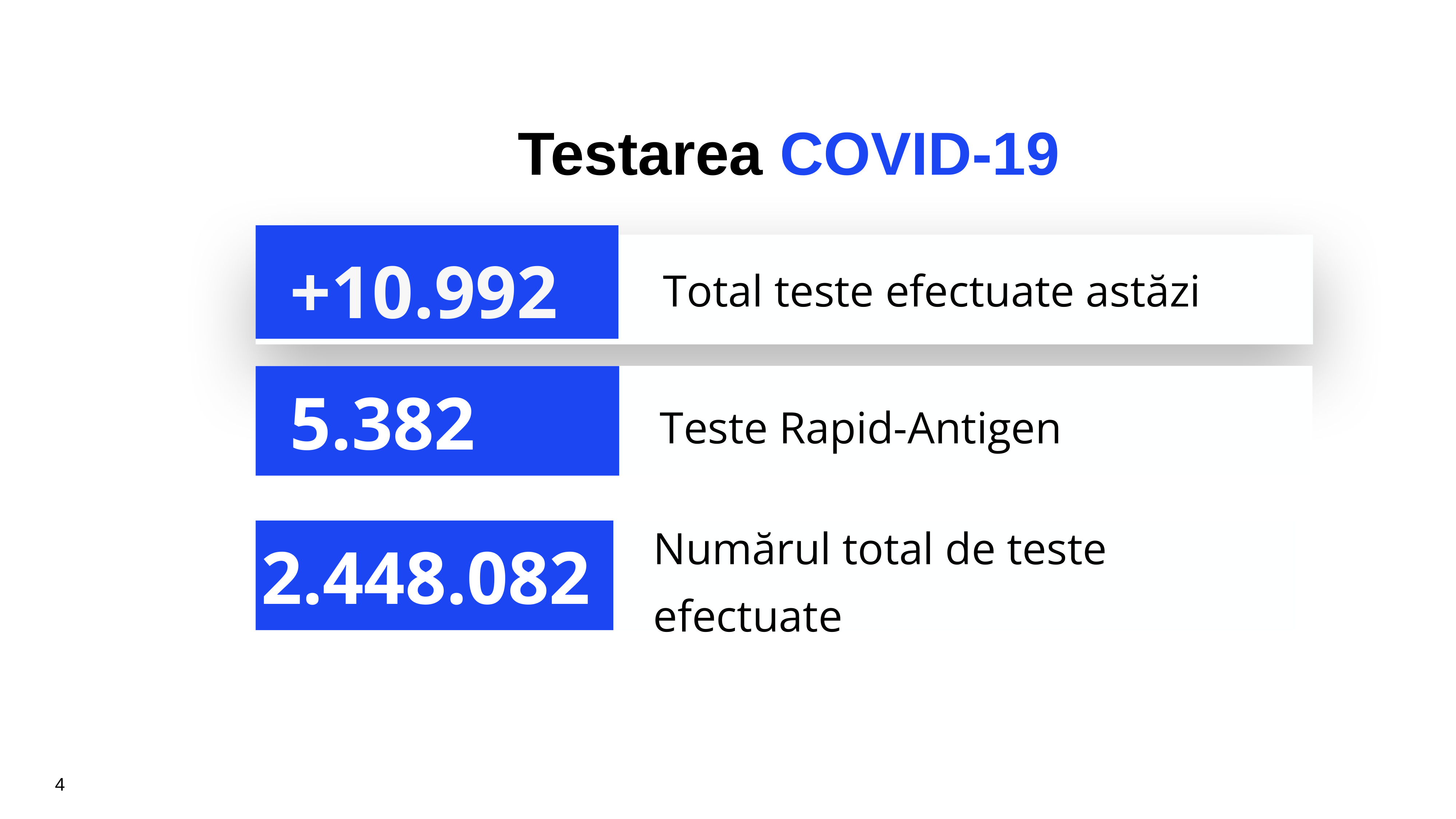

# Testarea COVID-19

+10.992

Total teste efectuate astăzi

Teste Rapid-Antigen

5.382

Numărul total de teste efectuate

2.448.082
4